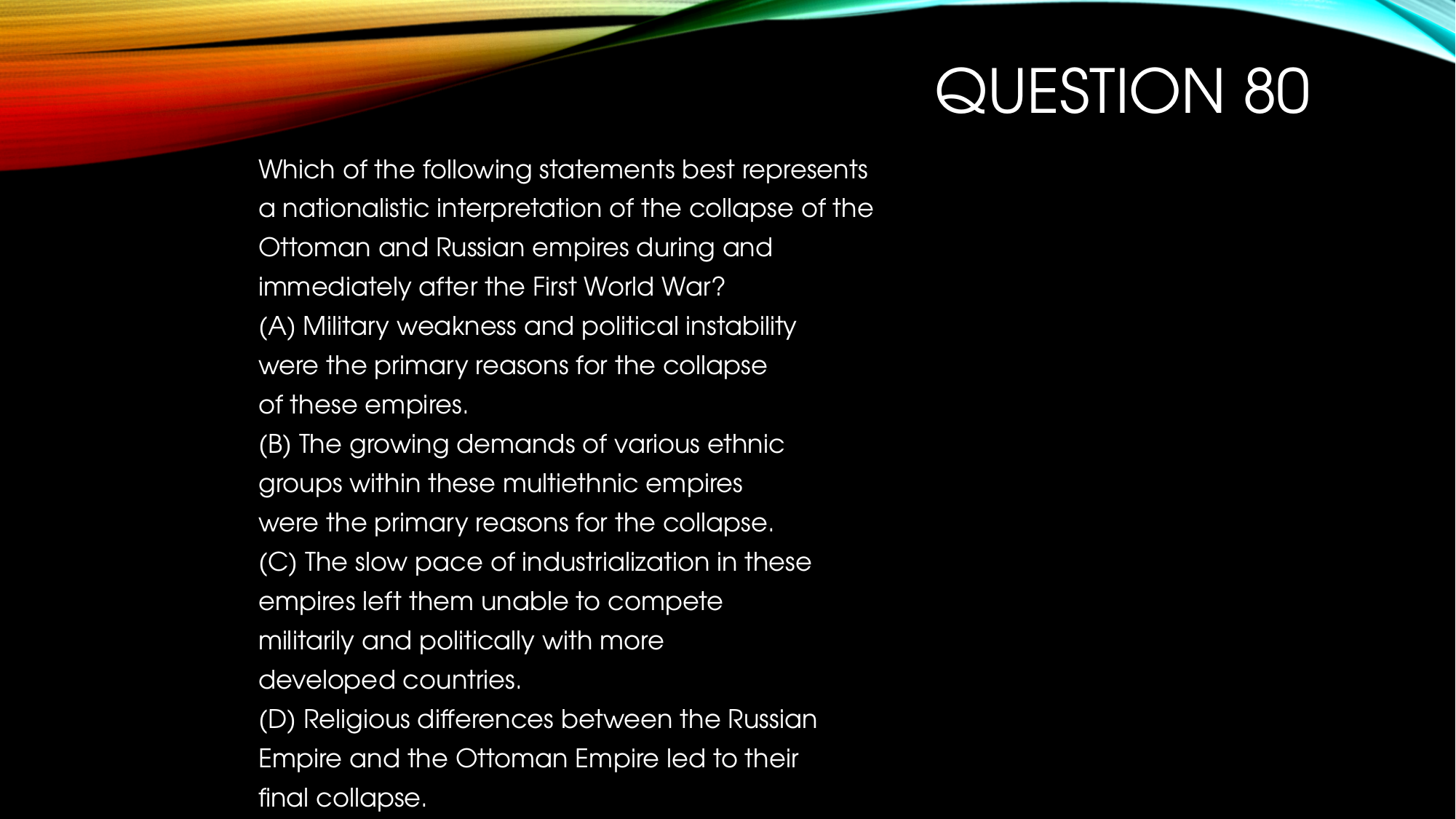

# Question 80
Which of the following statements best represents
a nationalistic interpretation of the collapse of the
Ottoman and Russian empires during and
immediately after the First World War?
(A) Military weakness and political instability
were the primary reasons for the collapse
of these empires.
(B) The growing demands of various ethnic
groups within these multiethnic empires
were the primary reasons for the collapse.
(C) The slow pace of industrialization in these
empires left them unable to compete
militarily and politically with more
developed countries.
(D) Religious differences between the Russian
Empire and the Ottoman Empire led to their
final collapse.